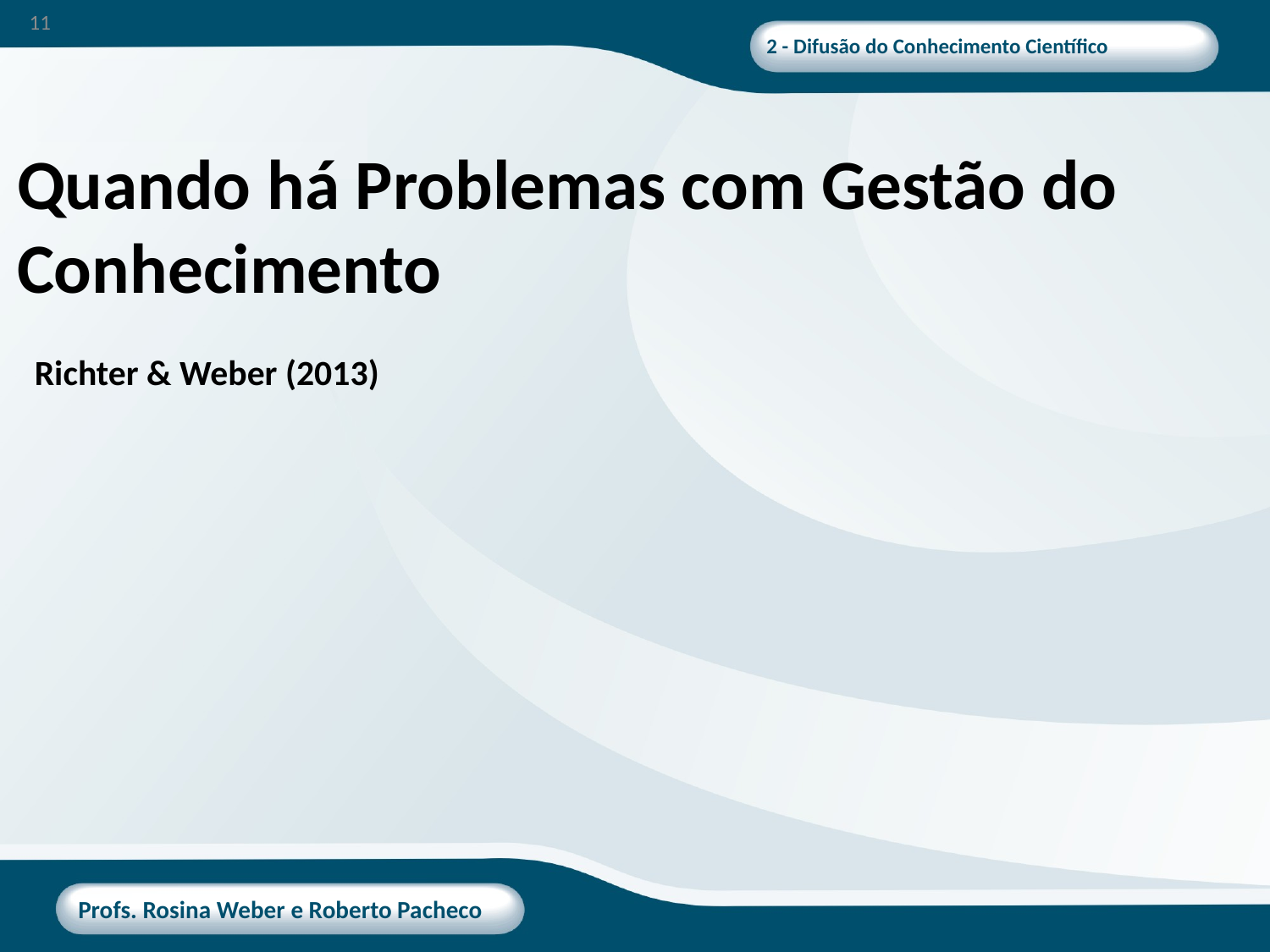

11
# Quando há Problemas com Gestão do Conhecimento Richter & Weber (2013)